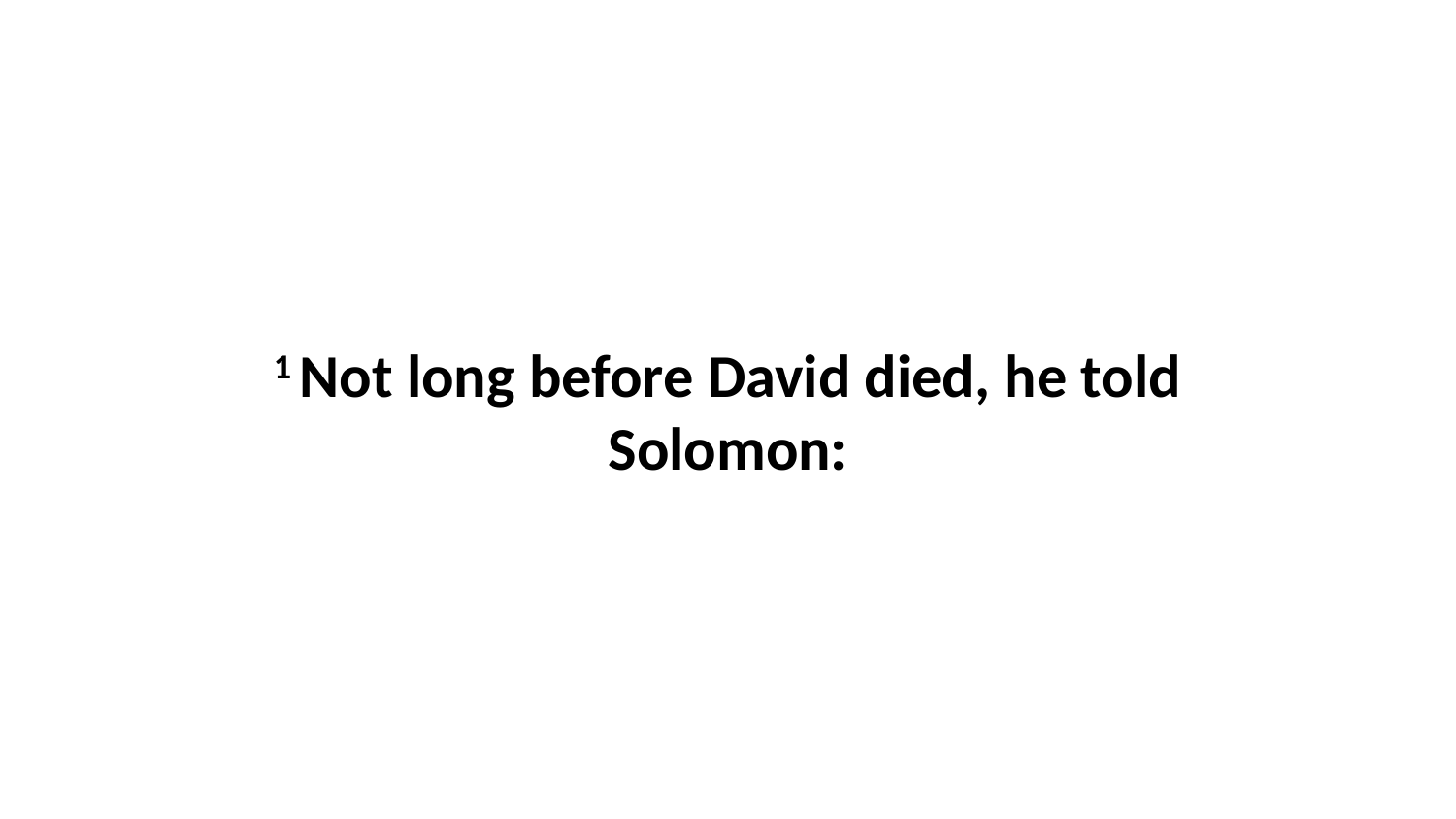

1 Not long before David died, he told Solomon: